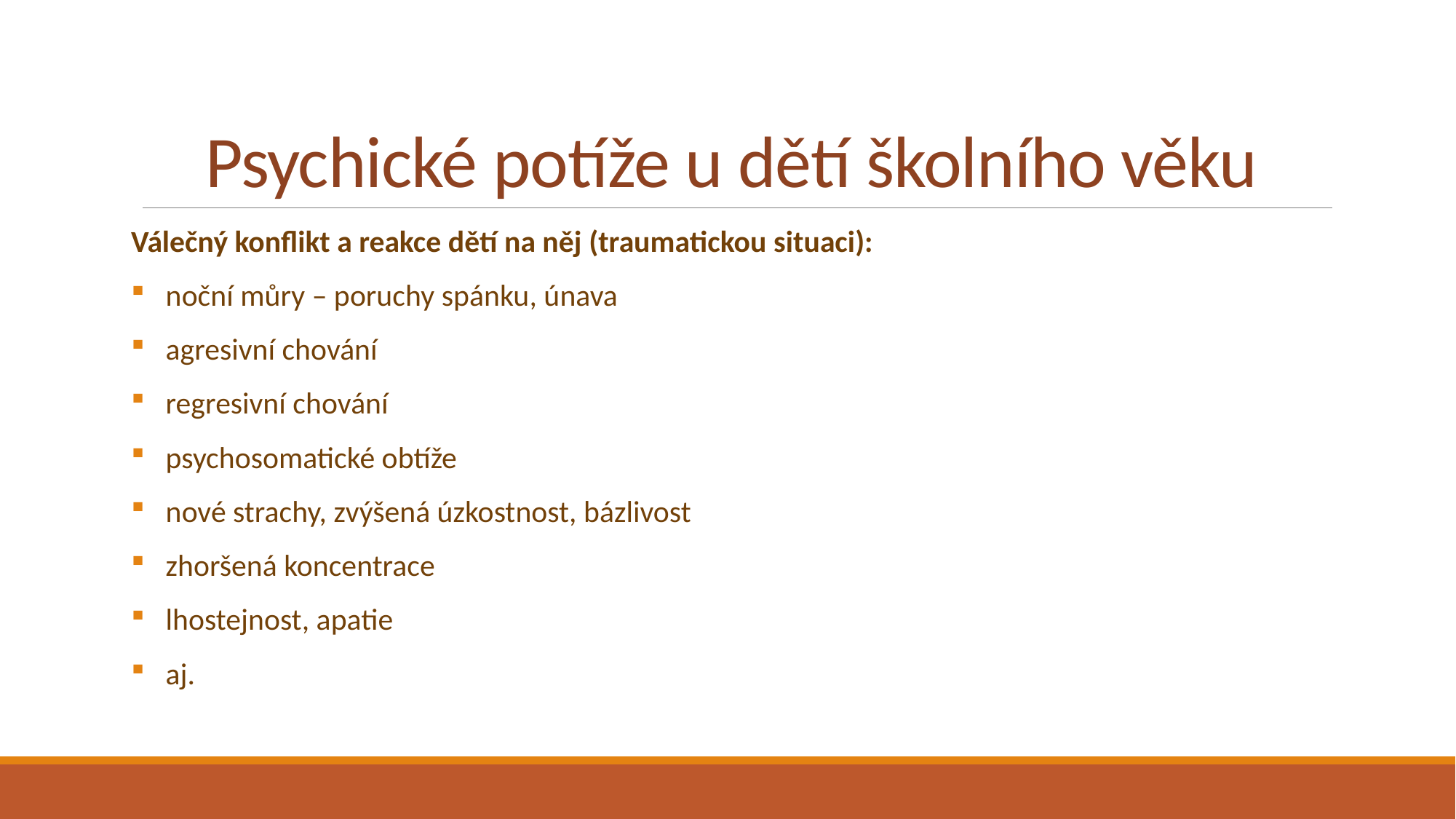

# Psychické potíže u dětí školního věku
Válečný konflikt a reakce dětí na něj (traumatickou situaci):
   noční můry – poruchy spánku, únava
   agresivní chování
   regresivní chování
   psychosomatické obtíže
   nové strachy, zvýšená úzkostnost, bázlivost
   zhoršená koncentrace
   lhostejnost, apatie
   aj.